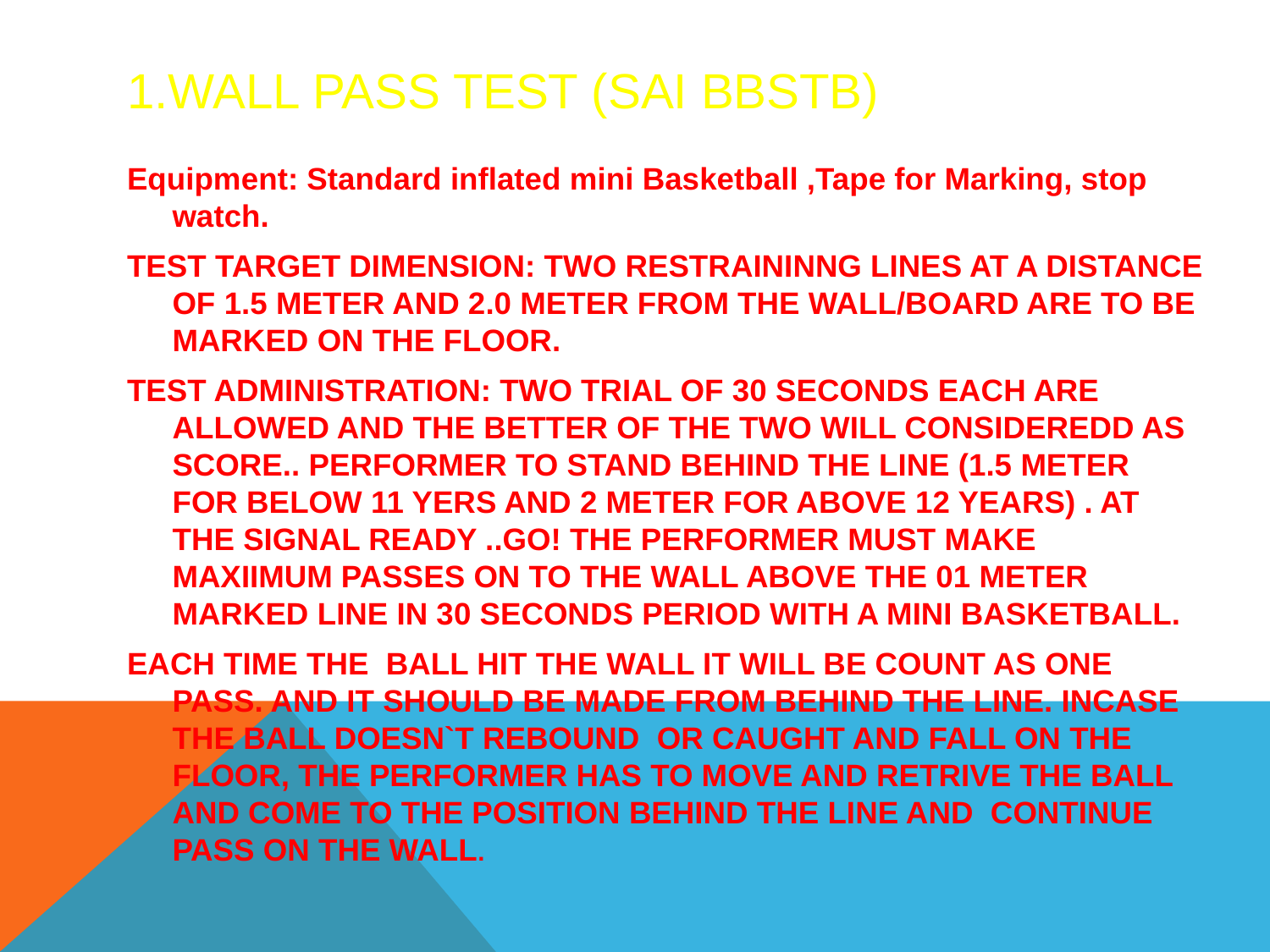

# 1.WALL PASS TEST (SAI BBSTB)
Equipment: Standard inflated mini Basketball ,Tape for Marking, stop watch.
TEST TARGET DIMENSION: TWO RESTRAININNG LINES AT A DISTANCE OF 1.5 METER AND 2.0 METER FROM THE WALL/BOARD ARE TO BE MARKED ON THE FLOOR.
TEST ADMINISTRATION: TWO TRIAL OF 30 SECONDS EACH ARE ALLOWED AND THE BETTER OF THE TWO WILL CONSIDEREDD AS SCORE.. PERFORMER TO STAND BEHIND THE LINE (1.5 METER FOR BELOW 11 YERS AND 2 METER FOR ABOVE 12 YEARS) . AT THE SIGNAL READY ..GO! THE PERFORMER MUST MAKE MAXIIMUM PASSES ON TO THE WALL ABOVE THE 01 METER MARKED LINE IN 30 SECONDS PERIOD WITH A MINI BASKETBALL.
EACH TIME THE  BALL HIT THE WALL IT WILL BE COUNT AS ONE PASS. AND IT SHOULD BE MADE FROM BEHIND THE LINE. INCASE THE BALL DOESN`T REBOUND  OR CAUGHT AND FALL ON THE FLOOR, THE PERFORMER HAS TO MOVE AND RETRIVE THE BALL AND COME TO THE POSITION BEHIND THE LINE AND  CONTINUE PASS ON THE WALL.